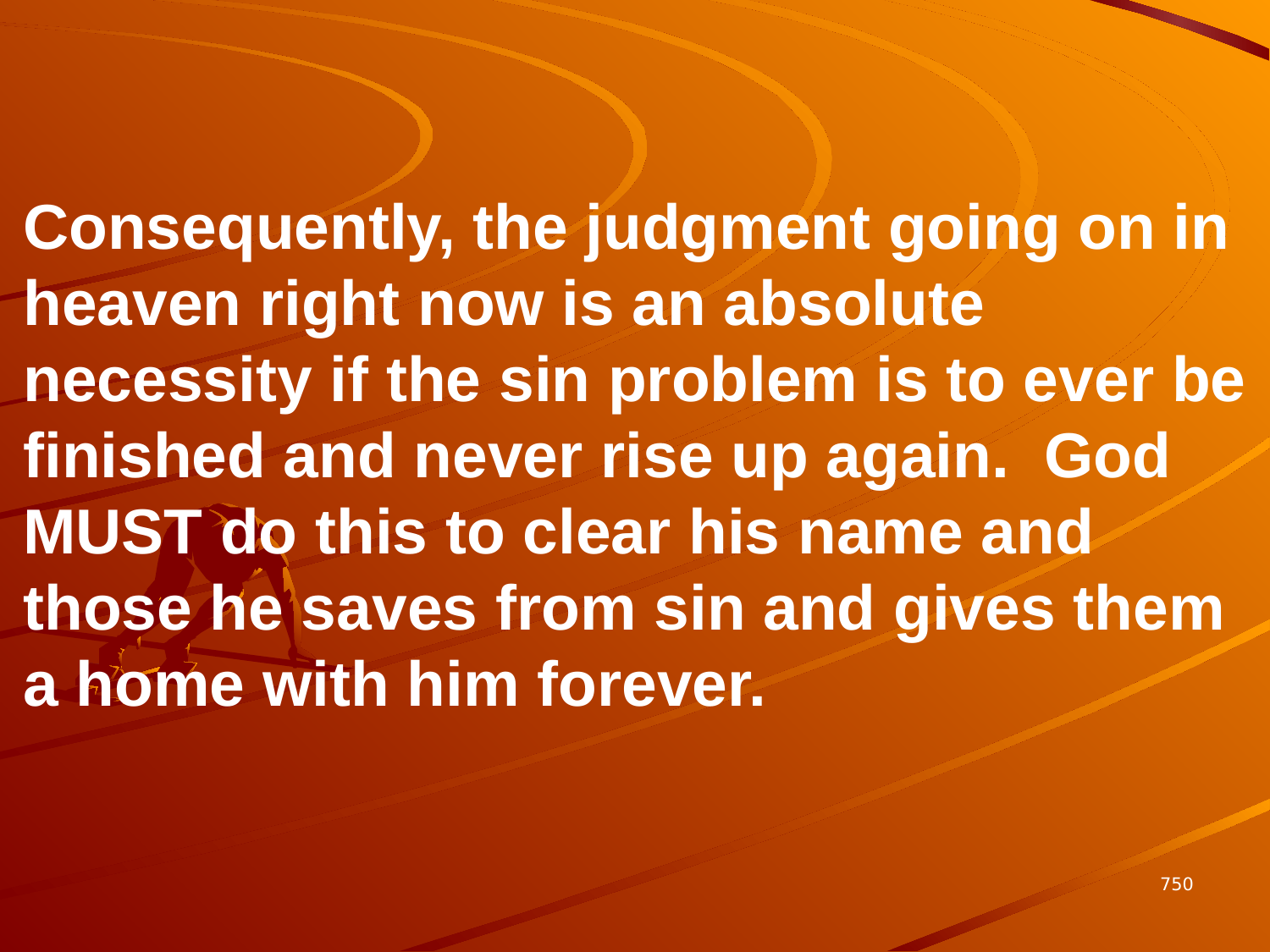

Consequently, the judgment going on in heaven right now is an absolute necessity if the sin problem is to ever be finished and never rise up again.  God MUST do this to clear his name and those he saves from sin and gives them a home with him forever.
750